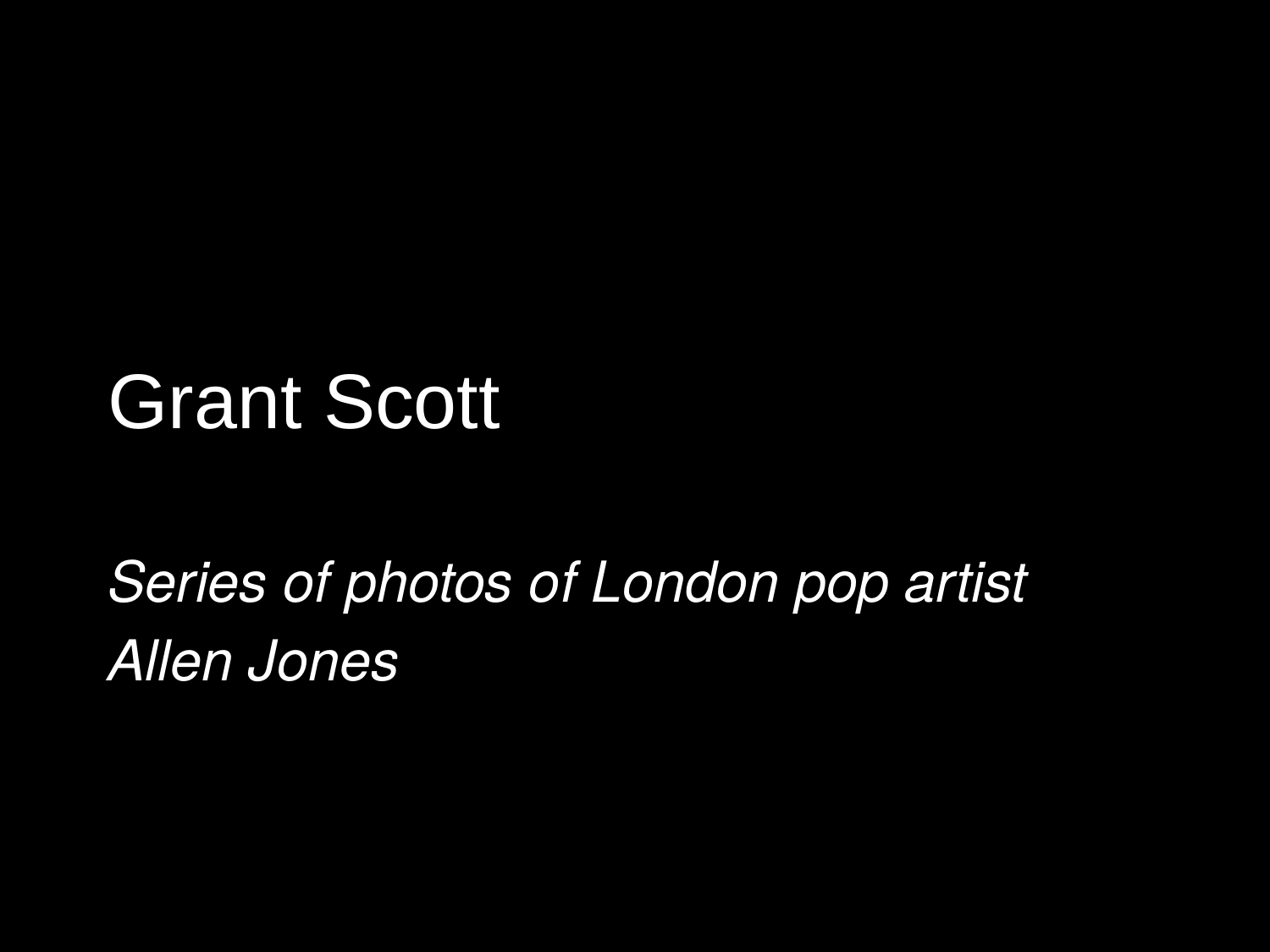

# Grant Scott
Series of photos of London pop artist
Allen Jones